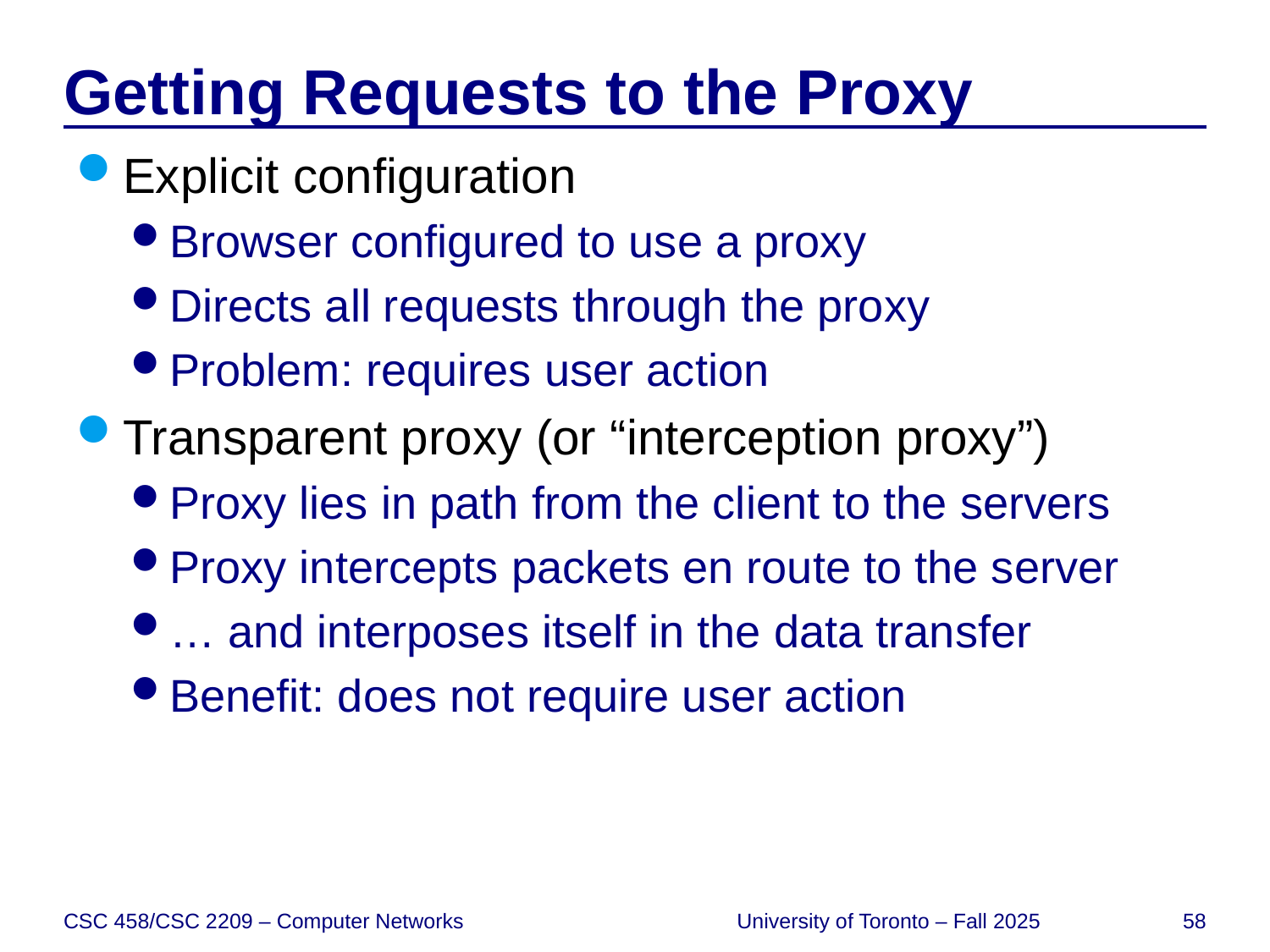

# Getting Requests to the Proxy
Explicit configuration
Browser configured to use a proxy
Directs all requests through the proxy
Problem: requires user action
Transparent proxy (or “interception proxy”)
Proxy lies in path from the client to the servers
Proxy intercepts packets en route to the server
… and interposes itself in the data transfer
Benefit: does not require user action
CSC 458/CSC 2209 – Computer Networks
University of Toronto – Fall 2025
58